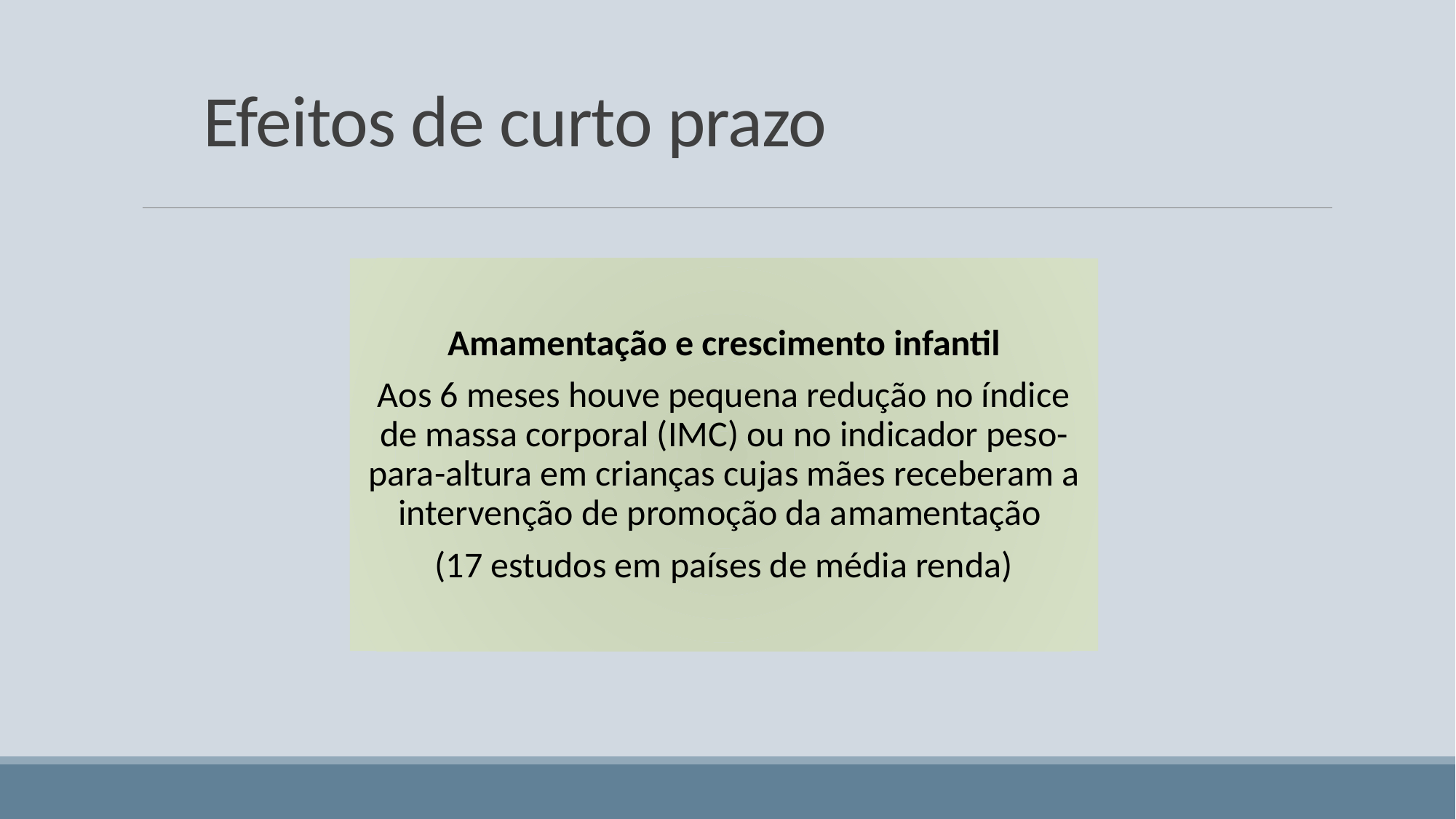

# Efeitos de curto prazo
Amamentação e crescimento infantil
Aos 6 meses houve pequena redução no índice de massa corporal (IMC) ou no indicador peso-para-altura em crianças cujas mães receberam a intervenção de promoção da amamentação
(17 estudos em países de média renda)